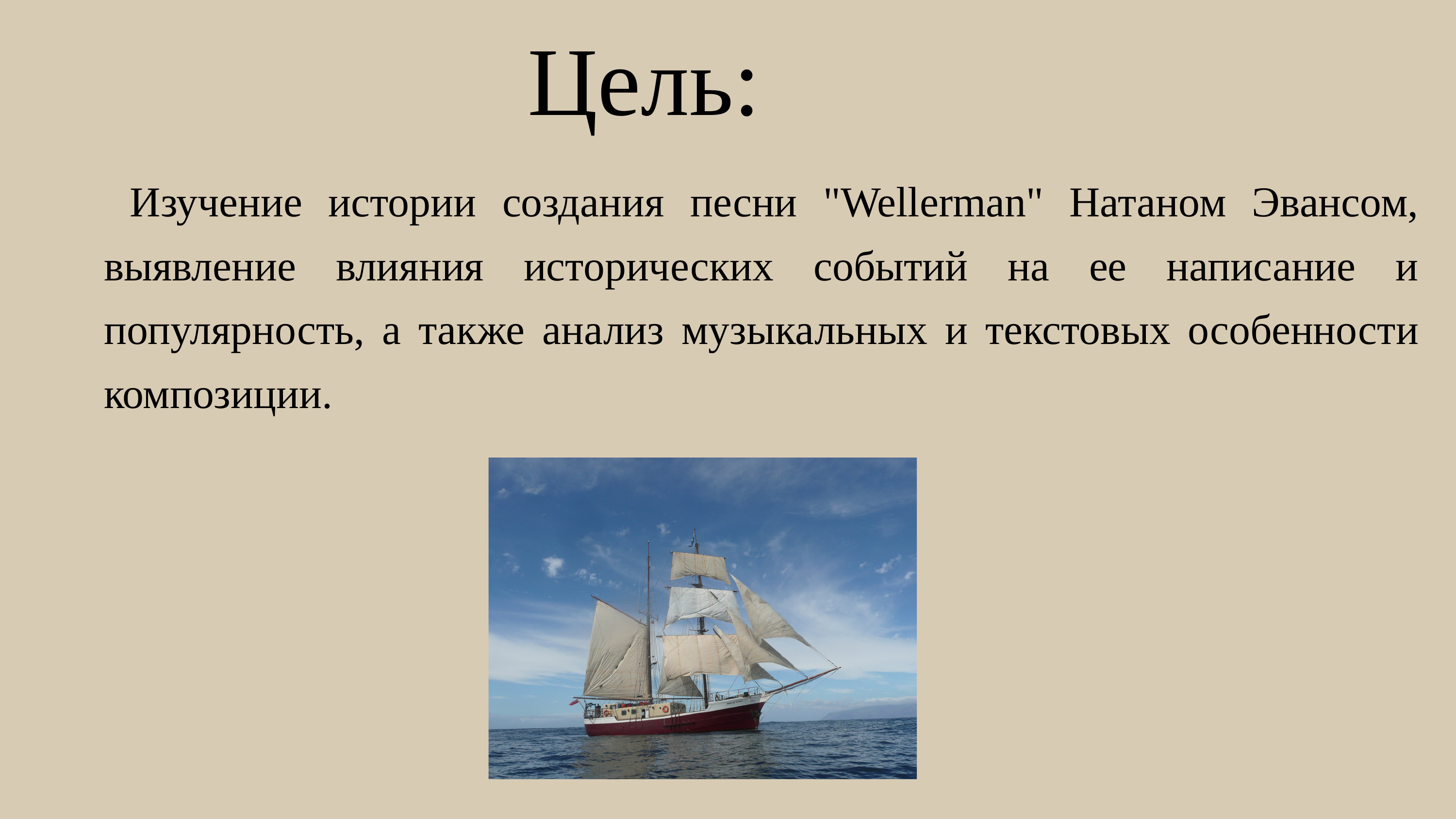

Цель:
 Изучение истории создания песни "Wellerman" Натаном Эвансом, выявление влияния исторических событий на ее написание и популярность, а также анализ музыкальных и текстовых особенности композиции.